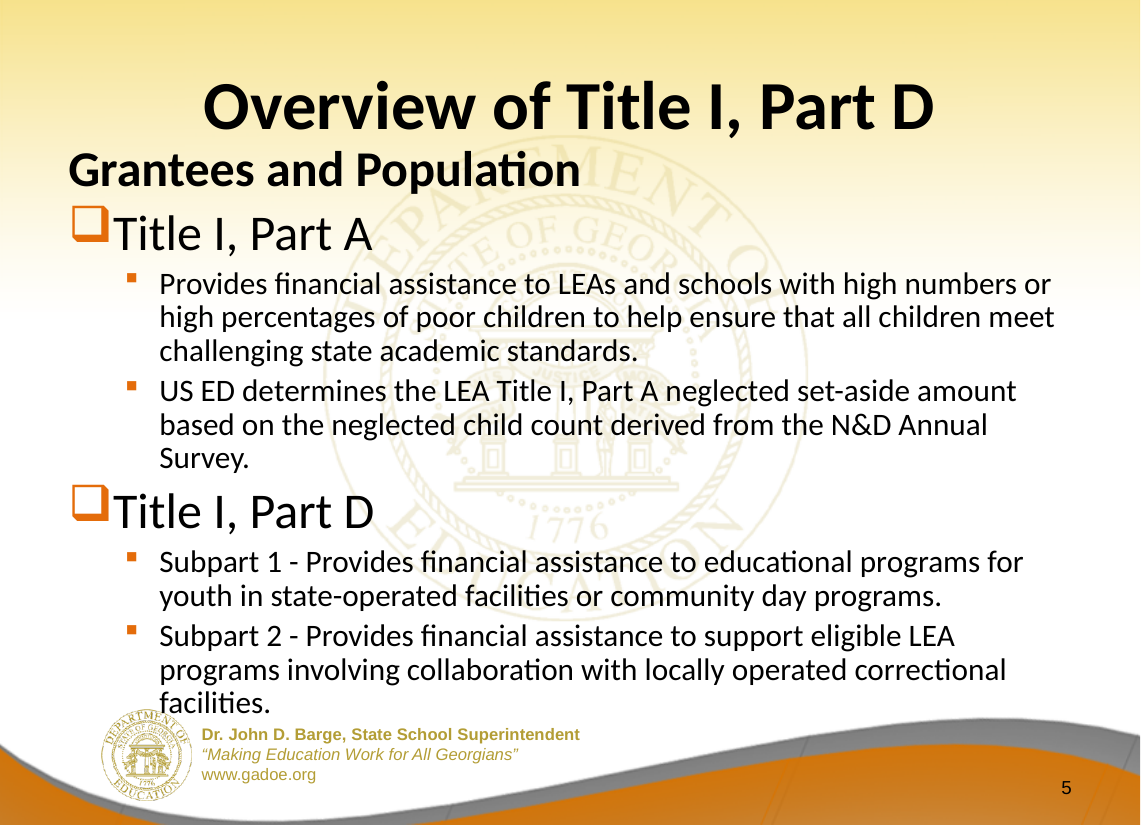

# Overview of Title I, Part D
Grantees and Population
Title I, Part A
Provides financial assistance to LEAs and schools with high numbers or high percentages of poor children to help ensure that all children meet challenging state academic standards.
US ED determines the LEA Title I, Part A neglected set-aside amount based on the neglected child count derived from the N&D Annual Survey.
Title I, Part D
Subpart 1 - Provides financial assistance to educational programs for youth in state-operated facilities or community day programs.
Subpart 2 - Provides financial assistance to support eligible LEA programs involving collaboration with locally operated correctional facilities.
5